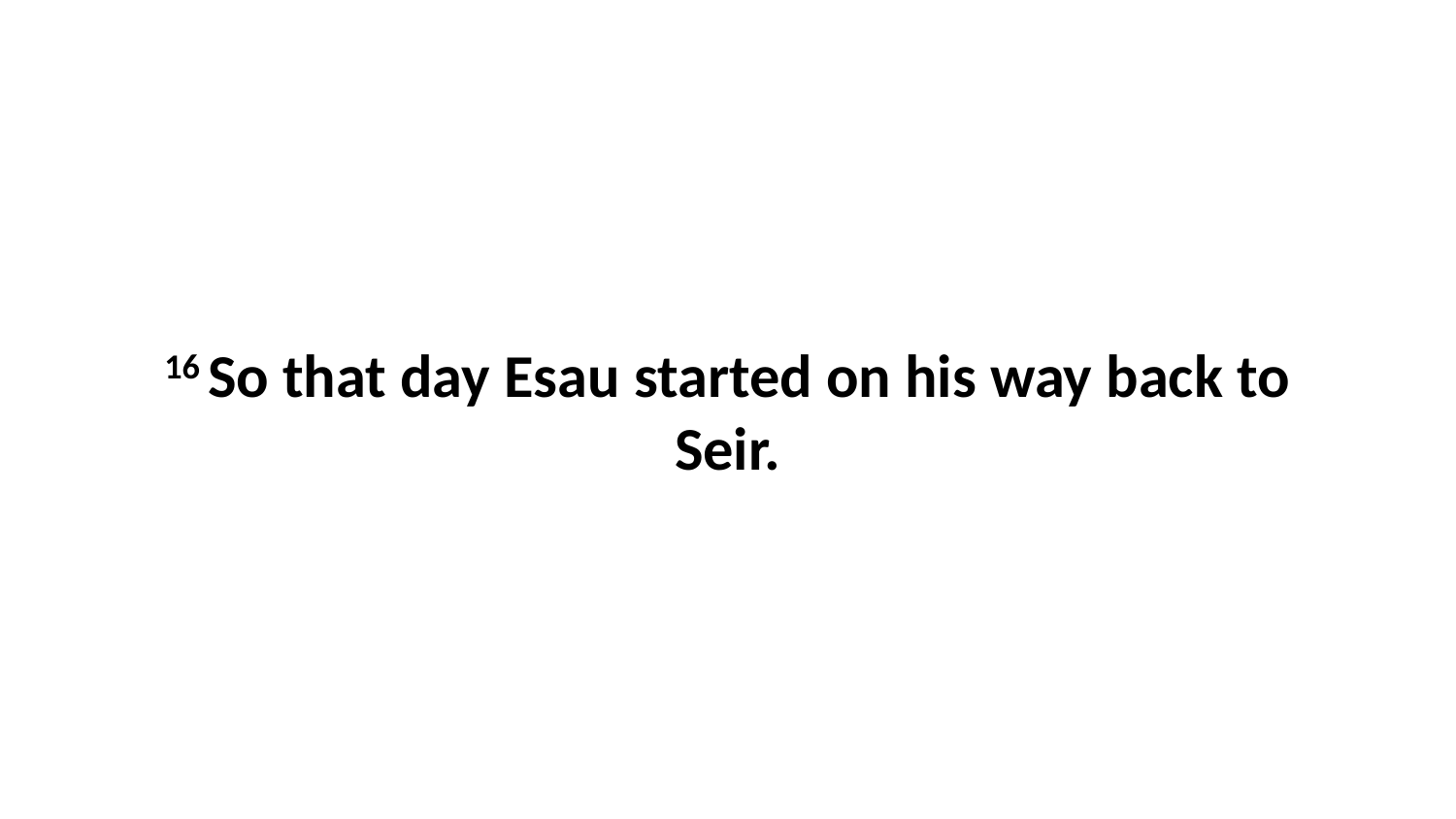

16 So that day Esau started on his way back to Seir.